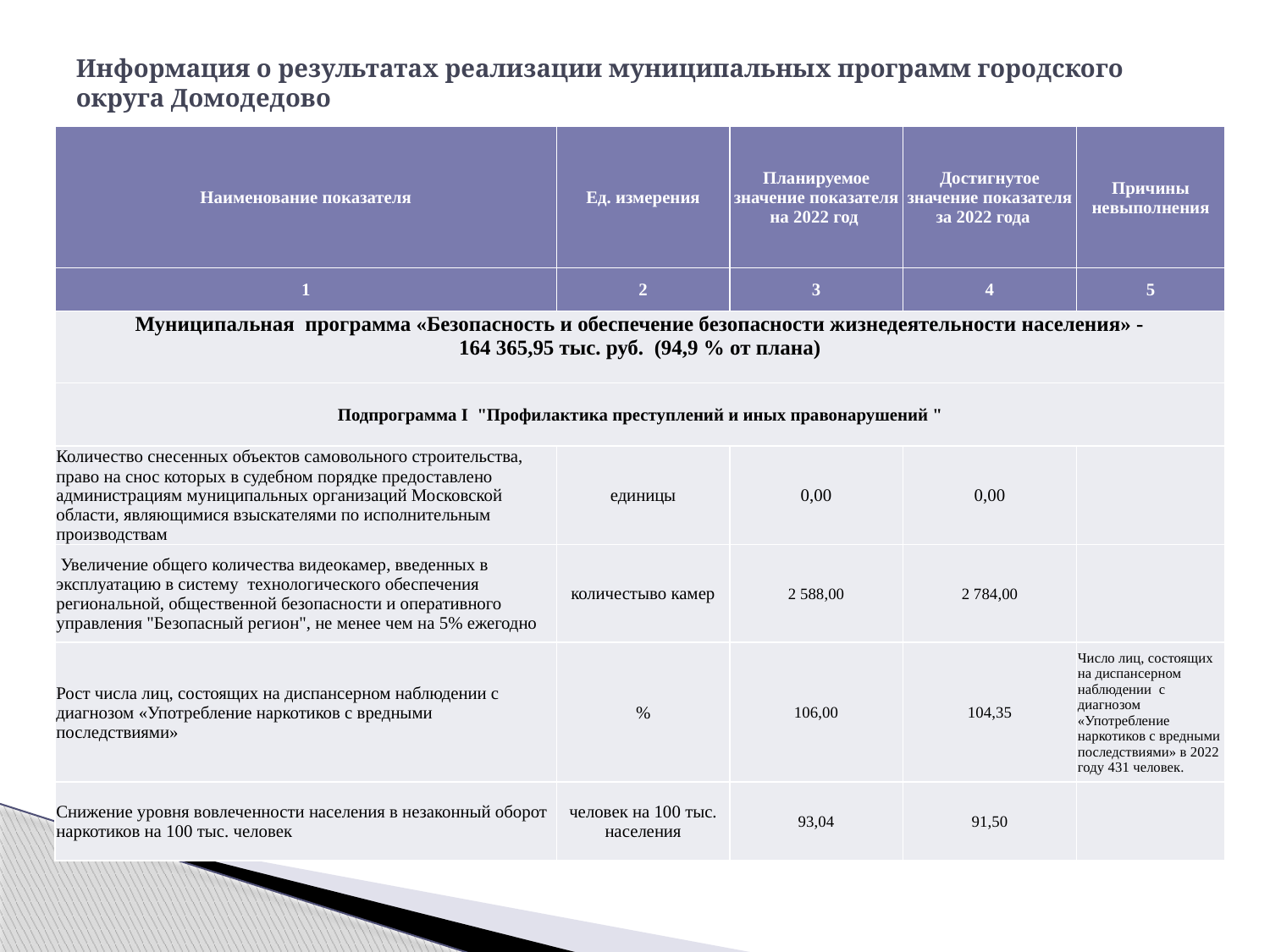

# Информация о результатах реализации муниципальных программ городского округа Домодедово
| Наименование показателя | Ед. измерения | Планируемое значение показателя на 2022 год | Достигнутое значение показателя за 2022 года | Причины невыполнения |
| --- | --- | --- | --- | --- |
| 1 | 2 | 3 | 4 | 5 |
| Муниципальная программа «Безопасность и обеспечение безопасности жизнедеятельности населения» - 164 365,95 тыс. руб. (94,9 % от плана) |  |  |  |  |
| Подпрограмма I "Профилактика преступлений и иных правонарушений " |  |  |  |  |
| Количество снесенных объектов самовольного строительства, право на снос которых в судебном порядке предоставлено администрациям муниципальных организаций Московской области, являющимися взыскателями по исполнительным производствам | единицы | 0,00 | 0,00 |  |
| Увеличение общего количества видеокамер, введенных в эксплуатацию в систему технологического обеспечения региональной, общественной безопасности и оперативного управления "Безопасный регион", не менее чем на 5% ежегодно | количестыво камер | 2 588,00 | 2 784,00 |  |
| Рост числа лиц, состоящих на диспансерном наблюдении с диагнозом «Употребление наркотиков с вредными последствиями» | % | 106,00 | 104,35 | Число лиц, состоящих на диспансерном наблюдении с диагнозом «Употребление наркотиков с вредными последствиями» в 2022 году 431 человек. |
| Снижение уровня вовлеченности населения в незаконный оборот наркотиков на 100 тыс. человек | человек на 100 тыс. населения | 93,04 | 91,50 |  |